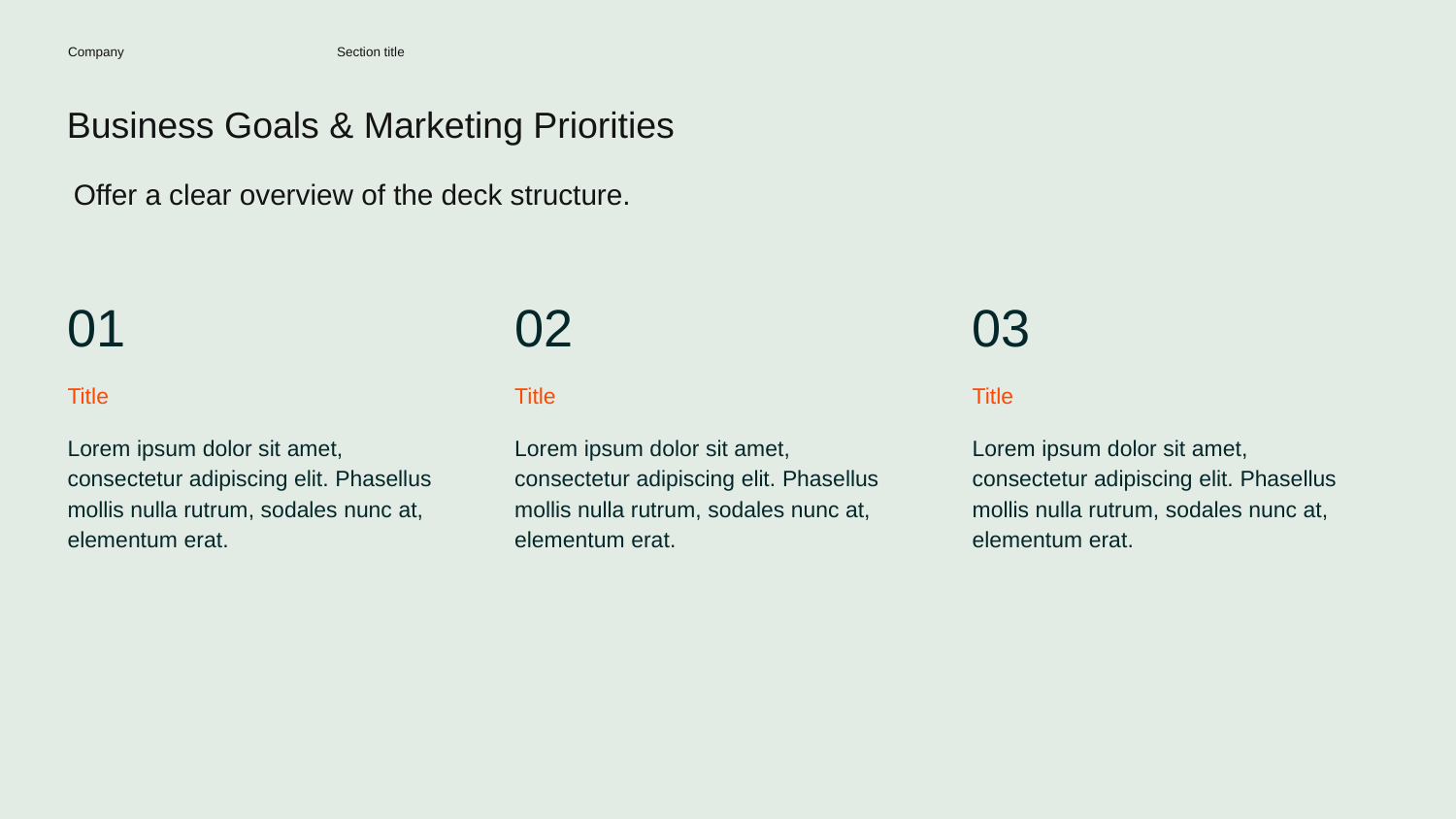

Company
Section title
Business Goals & Marketing Priorities
Offer a clear overview of the deck structure.

01
Title

Lorem ipsum dolor sit amet, consectetur adipiscing elit. Phasellus mollis nulla rutrum, sodales nunc at, elementum erat.
02
Title

Lorem ipsum dolor sit amet, consectetur adipiscing elit. Phasellus mollis nulla rutrum, sodales nunc at, elementum erat.
03
Title

Lorem ipsum dolor sit amet, consectetur adipiscing elit. Phasellus mollis nulla rutrum, sodales nunc at, elementum erat.